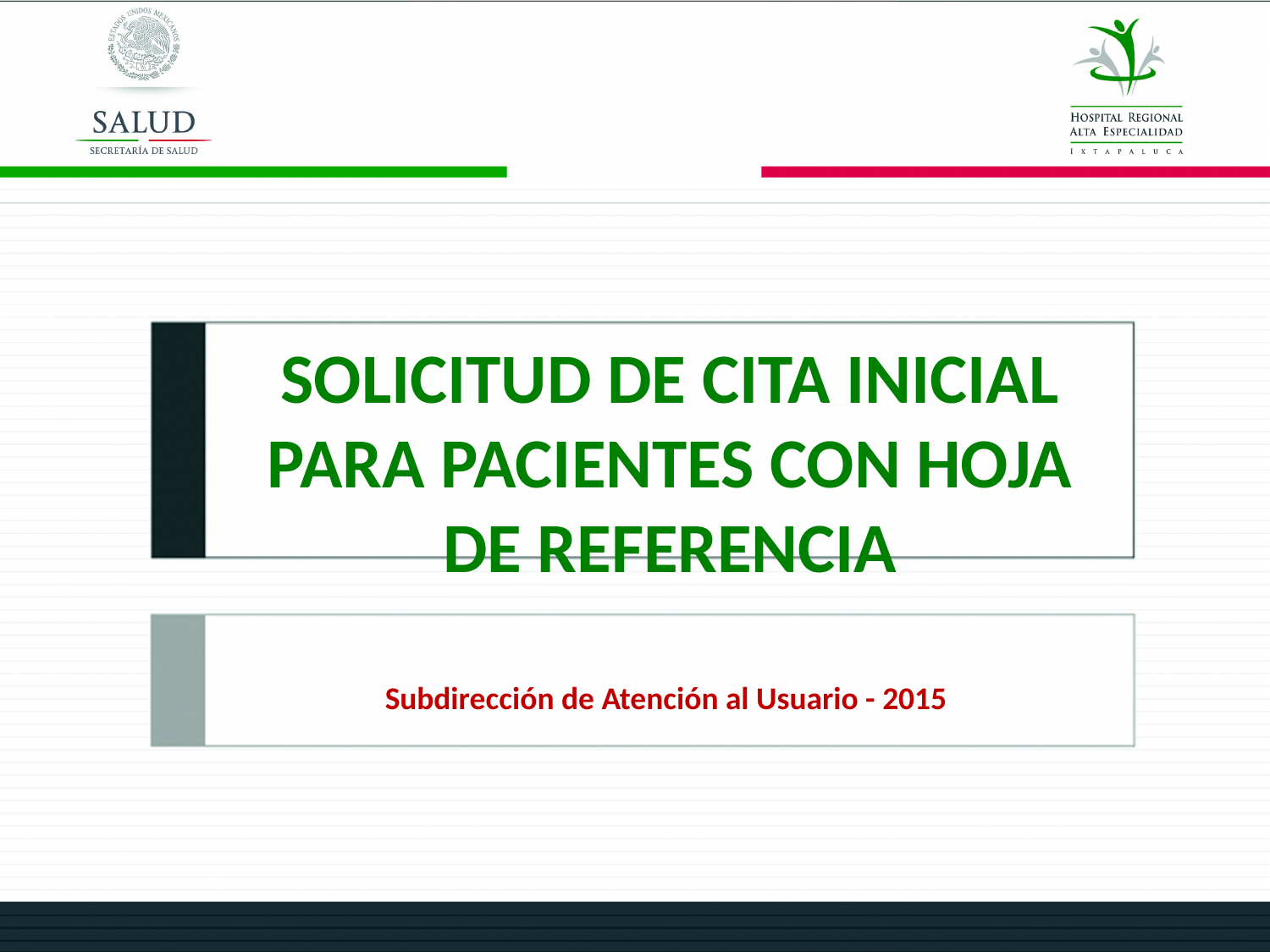

# SOLICITUD DE CITA INICIAL PARA PACIENTES CON HOJA DE REFERENCIA
Subdirección de Atención al Usuario - 2015